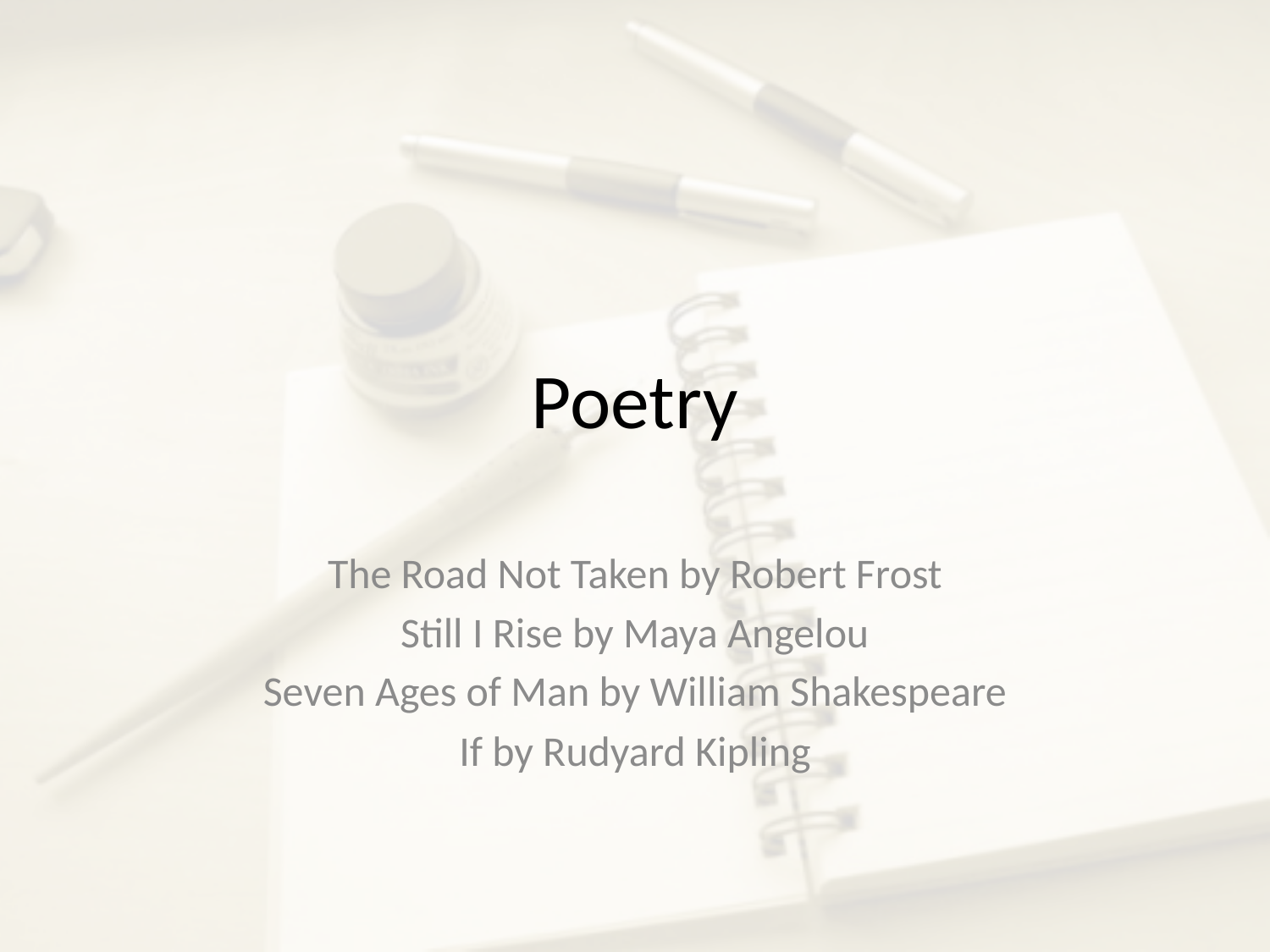

# Poetry
The Road Not Taken by Robert Frost
Still I Rise by Maya Angelou
Seven Ages of Man by William Shakespeare
If by Rudyard Kipling